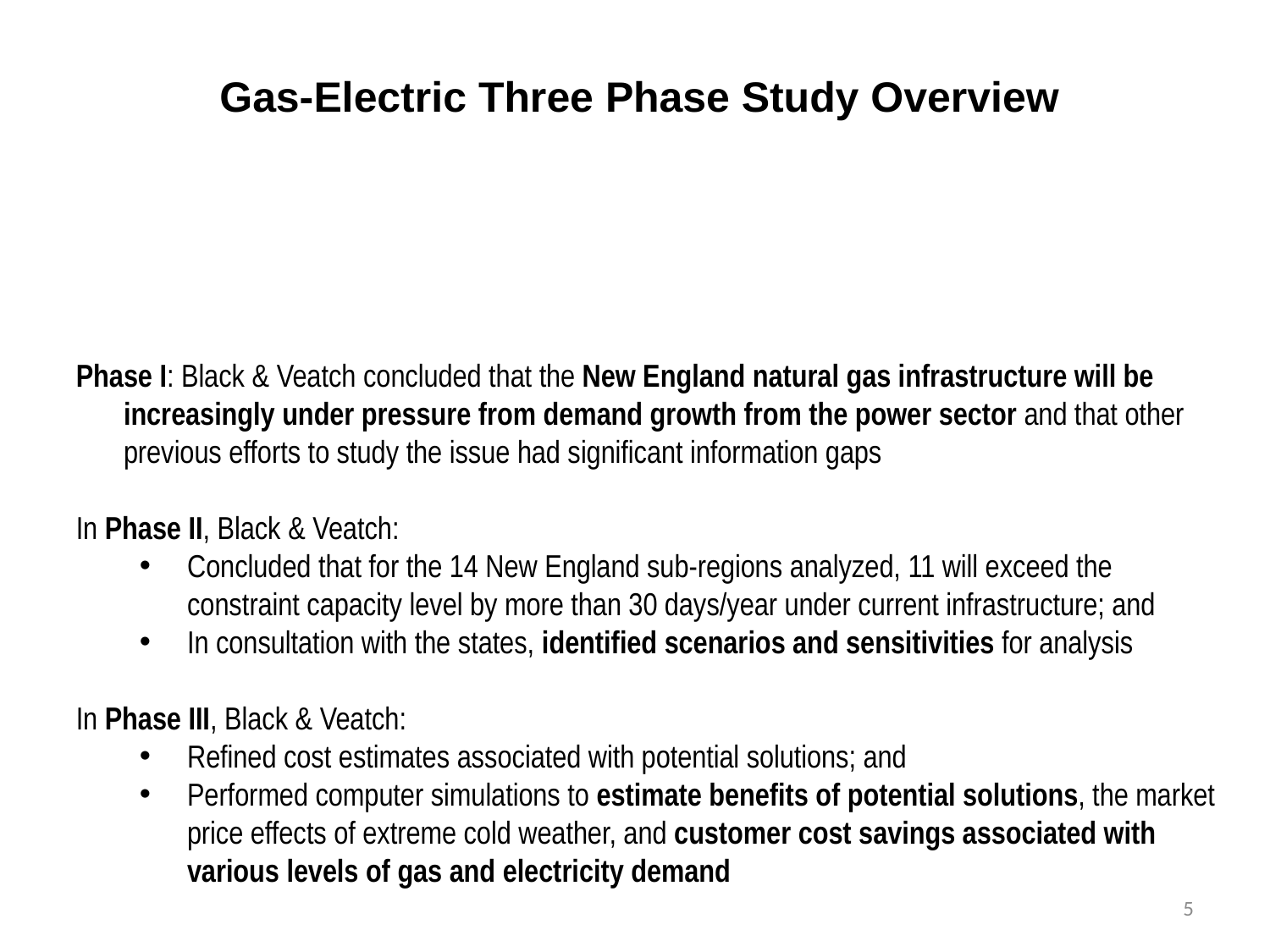

# Gas-Electric Three Phase Study Overview

Phase I: Black & Veatch concluded that the New England natural gas infrastructure will be increasingly under pressure from demand growth from the power sector and that other previous efforts to study the issue had significant information gaps

In Phase II, Black & Veatch:
Concluded that for the 14 New England sub-regions analyzed, 11 will exceed the constraint capacity level by more than 30 days/year under current infrastructure; and
In consultation with the states, identified scenarios and sensitivities for analysis

In Phase III, Black & Veatch:
Refined cost estimates associated with potential solutions; and
Performed computer simulations to estimate benefits of potential solutions, the market price effects of extreme cold weather, and customer cost savings associated with various levels of gas and electricity demand
5